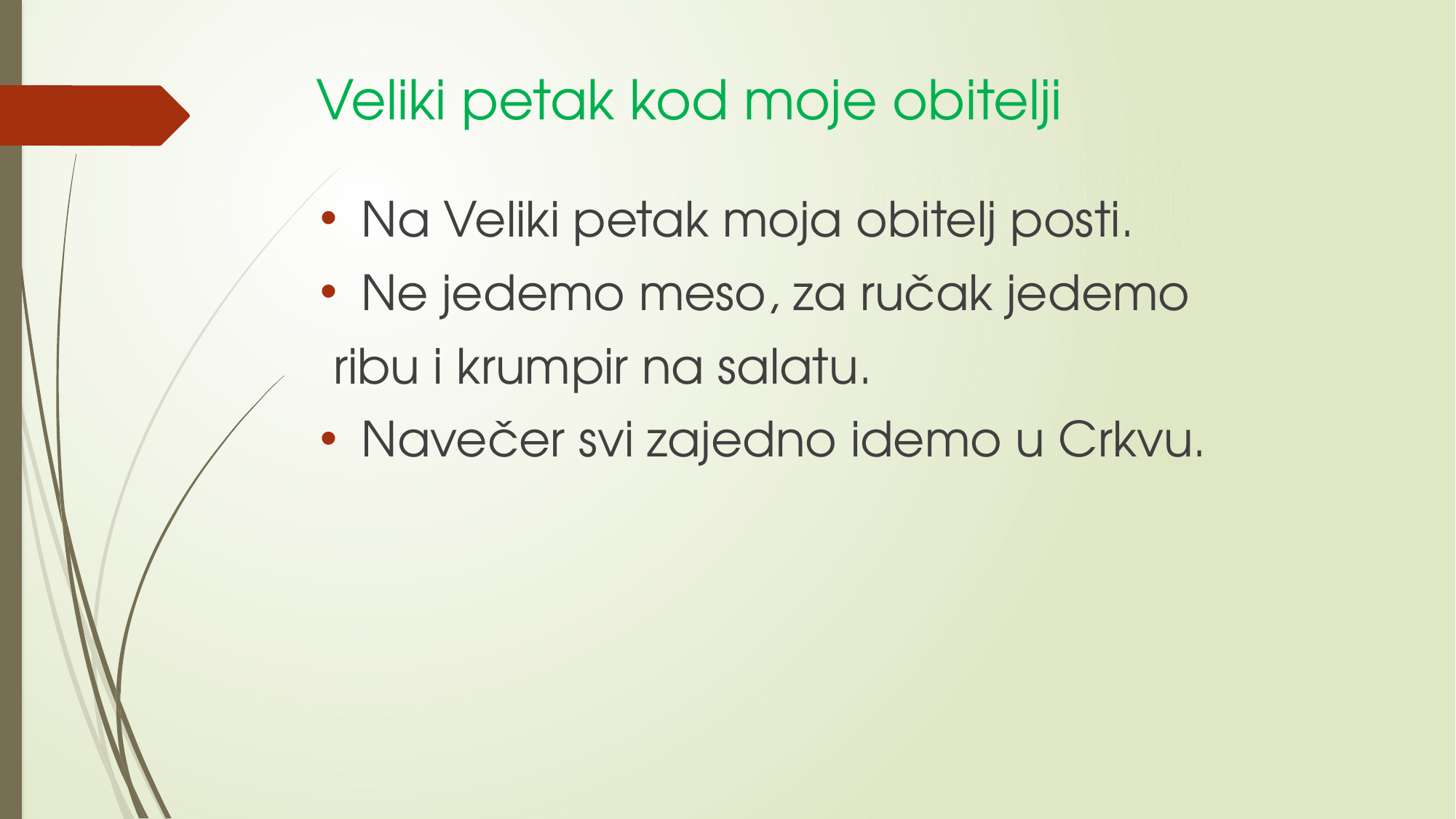

# Veliki petak kod moje obitelji
Na Veliki petak moja obitelj posti.
Ne jedemo meso, za ručak jedemo
 ribu i krumpir na salatu.
Navečer svi zajedno idemo u Crkvu.